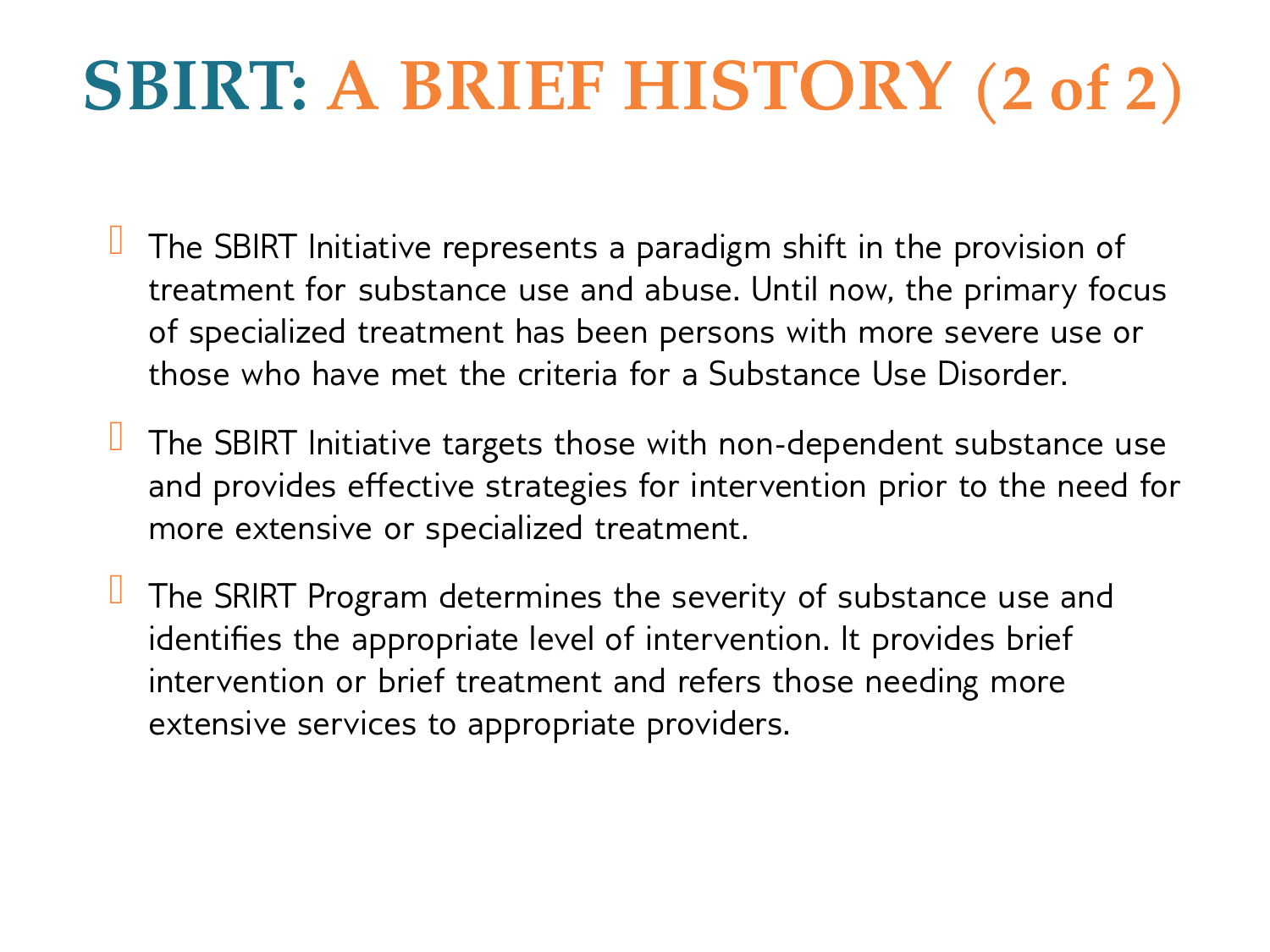

# SBIRT: A BRIEF HISTORY (2 of 2)
The SBIRT Initiative represents a paradigm shift in the provision of treatment for substance use and abuse. Until now, the primary focus of specialized treatment has been persons with more severe use or those who have met the criteria for a Substance Use Disorder.
The SBIRT Initiative targets those with non-dependent substance use and provides effective strategies for intervention prior to the need for more extensive or specialized treatment.
The SRIRT Program determines the severity of substance use and identifies the appropriate level of intervention. It provides brief intervention or brief treatment and refers those needing more extensive services to appropriate providers.